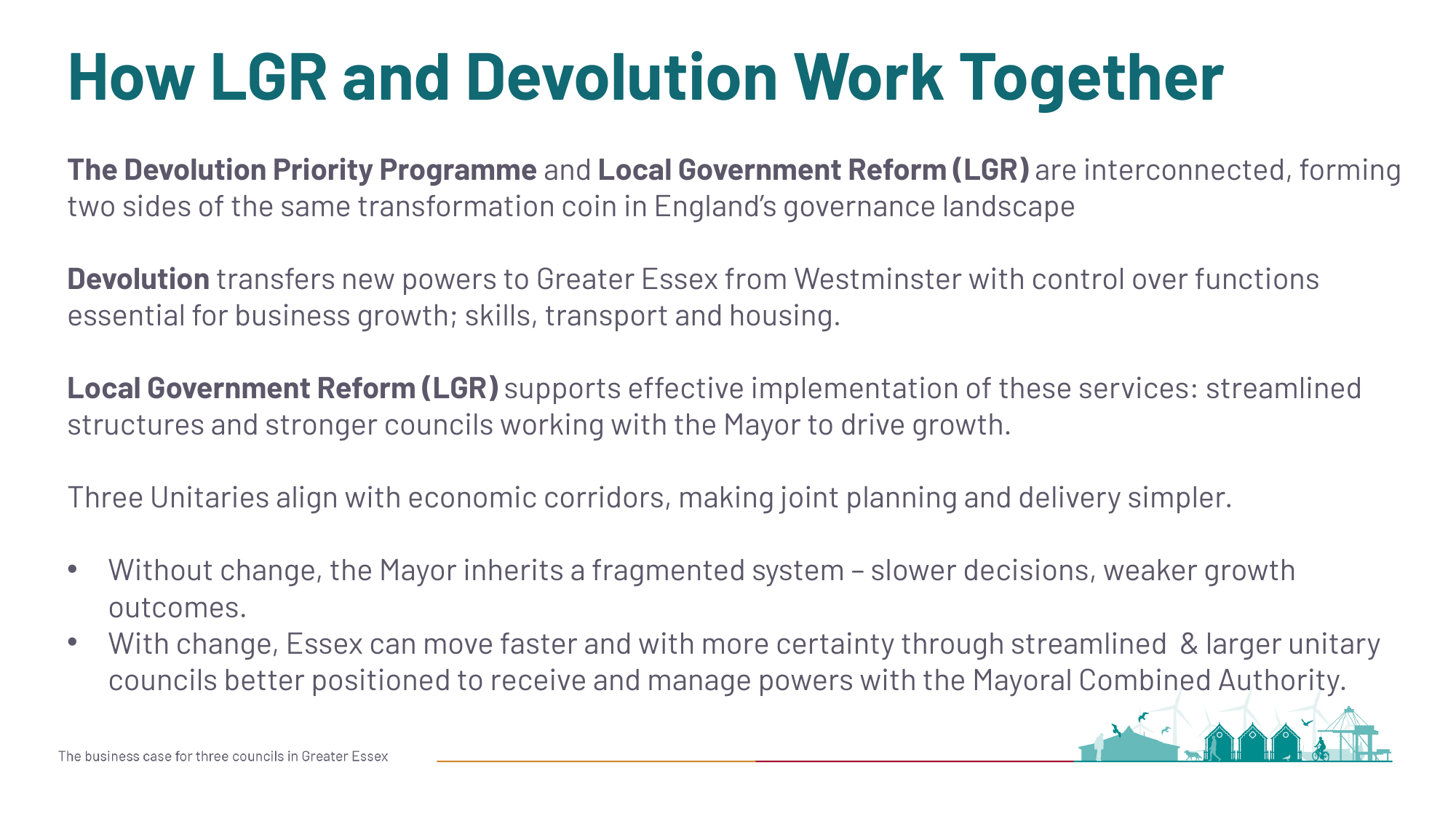

# How LGR and Devolution Work Together
The Devolution Priority Programme and Local Government Reform (LGR) are interconnected, forming two sides of the same transformation coin in England’s governance landscape

Devolution transfers new powers to Greater Essex from Westminster with control over functions essential for business growth; skills, transport and housing.

Local Government Reform (LGR) supports effective implementation of these services: streamlined structures and stronger councils working with the Mayor to drive growth.

Three Unitaries align with economic corridors, making joint planning and delivery simpler.

Without change, the Mayor inherits a fragmented system – slower decisions, weaker growth outcomes.
With change, Essex can move faster and with more certainty through streamlined  & larger unitary councils better positioned to receive and manage powers with the Mayoral Combined Authority.